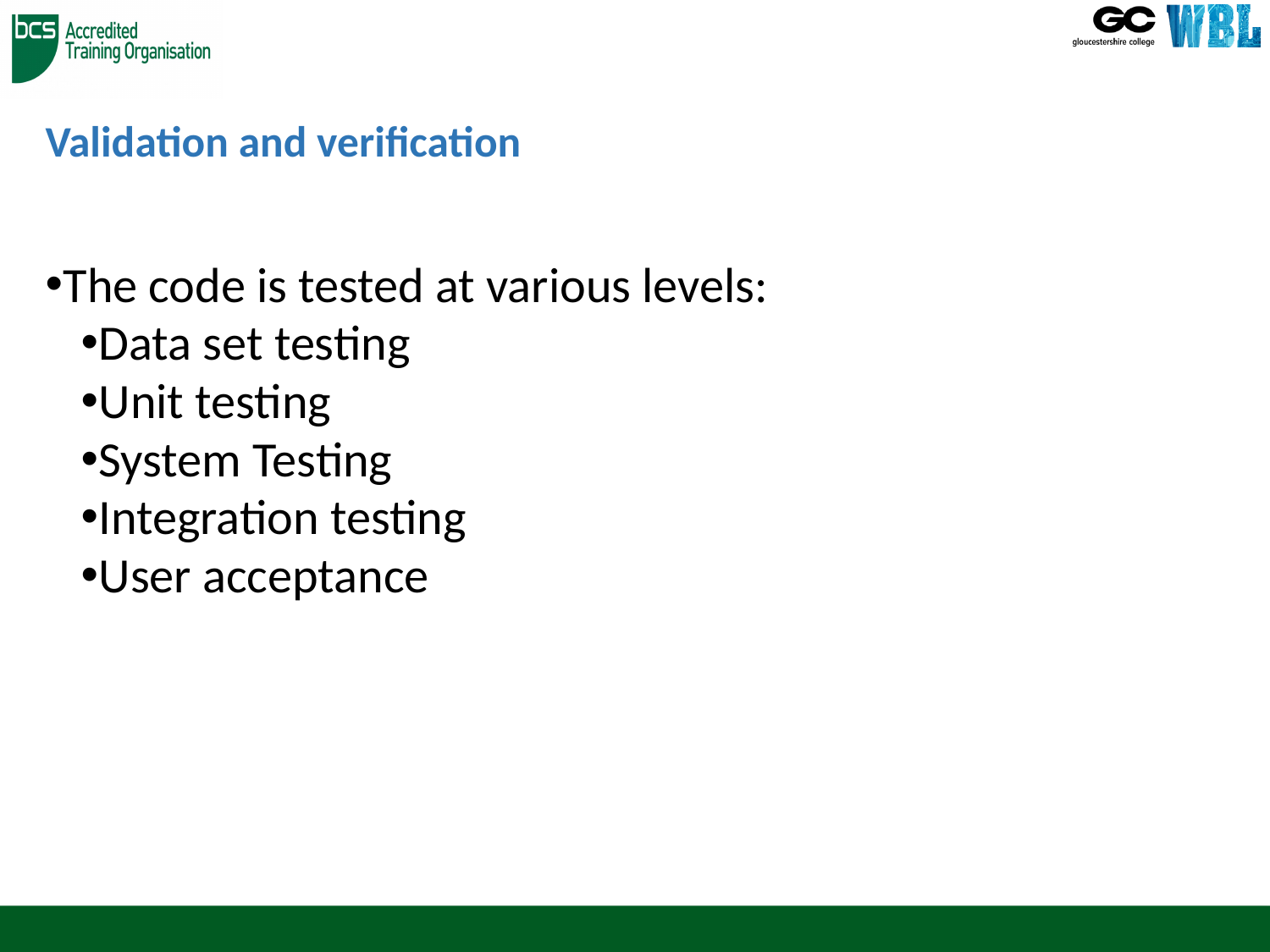

# Validation and verification
The code is tested at various levels:
Data set testing
Unit testing
System Testing
Integration testing
User acceptance